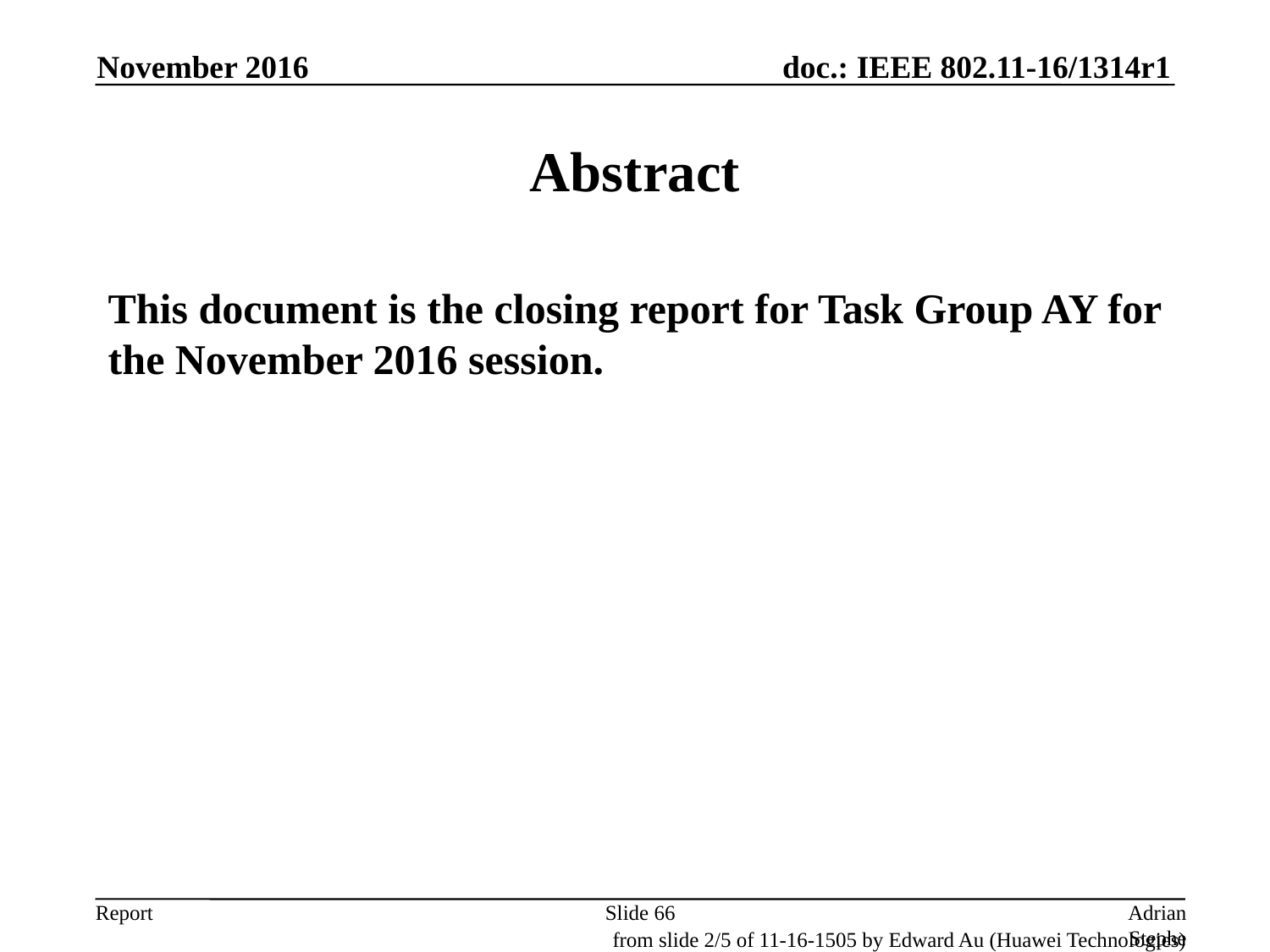

November 2016
# Abstract
This document is the closing report for Task Group AY for the November 2016 session.
Slide 66
Adrian Stephens, Intel Corporation
from slide 2/5 of 11-16-1505 by Edward Au (Huawei Technologies)